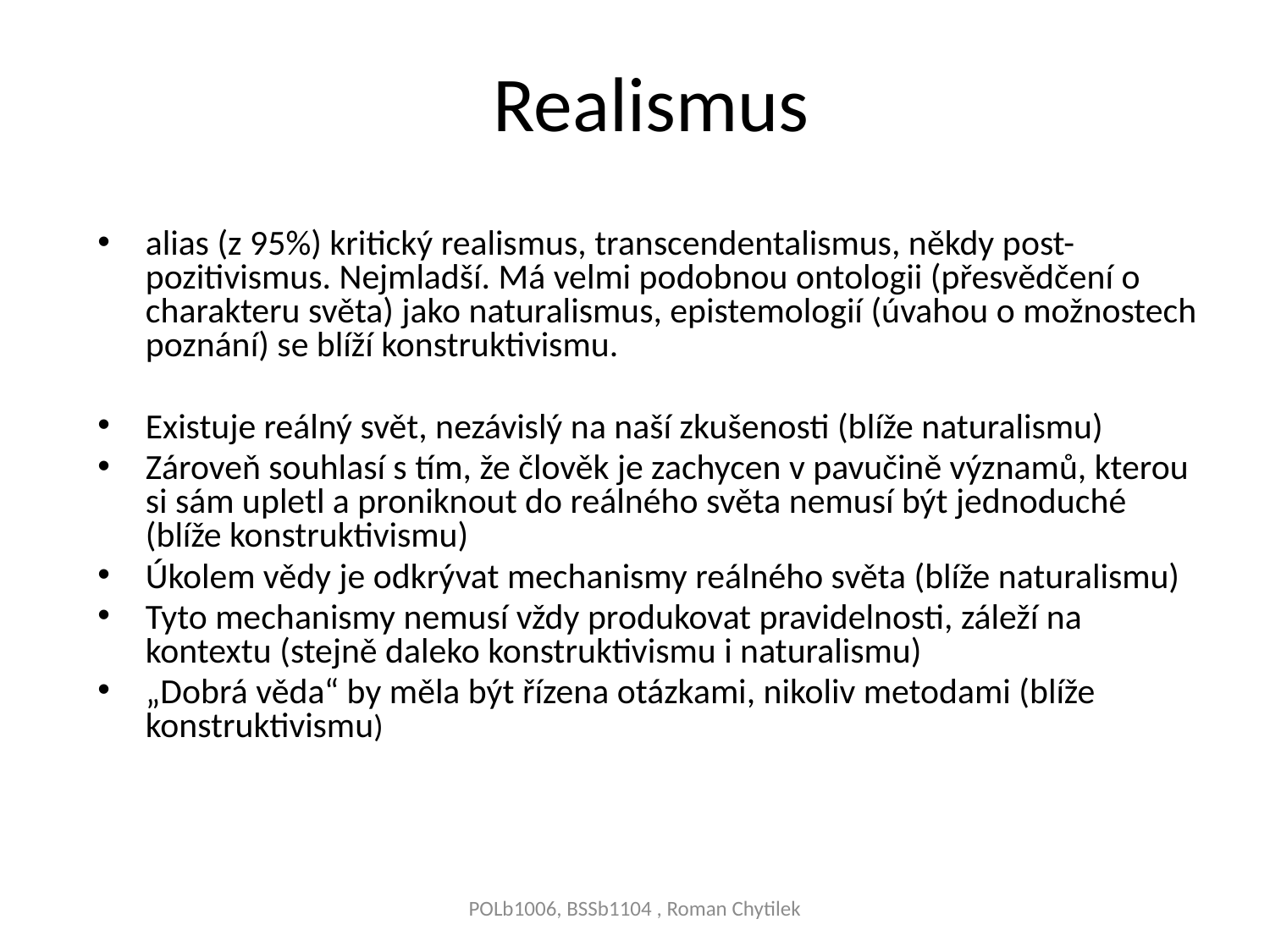

# Realismus
alias (z 95%) kritický realismus, transcendentalismus, někdy post-pozitivismus. Nejmladší. Má velmi podobnou ontologii (přesvědčení o charakteru světa) jako naturalismus, epistemologií (úvahou o možnostech poznání) se blíží konstruktivismu.

Existuje reálný svět, nezávislý na naší zkušenosti (blíže naturalismu)
Zároveň souhlasí s tím, že člověk je zachycen v pavučině významů, kterou si sám upletl a proniknout do reálného světa nemusí být jednoduché (blíže konstruktivismu)
Úkolem vědy je odkrývat mechanismy reálného světa (blíže naturalismu)
Tyto mechanismy nemusí vždy produkovat pravidelnosti, záleží na kontextu (stejně daleko konstruktivismu i naturalismu)
„Dobrá věda“ by měla být řízena otázkami, nikoliv metodami (blíže konstruktivismu)
POLb1006, BSSb1104 , Roman Chytilek